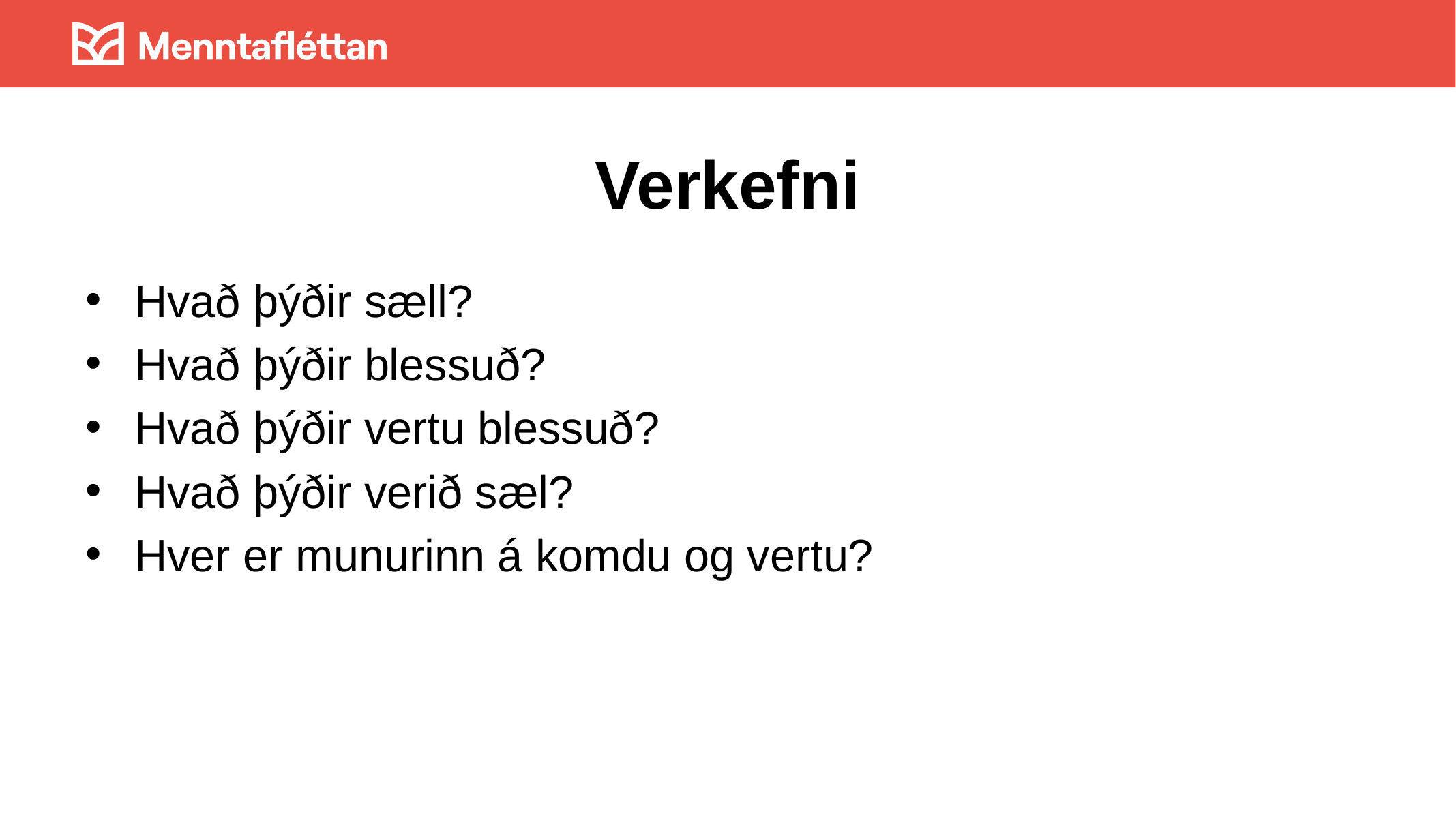

# Verkefni
Hvað þýðir sæll?
Hvað þýðir blessuð?
Hvað þýðir vertu blessuð?
Hvað þýðir verið sæl?
Hver er munurinn á komdu og vertu?